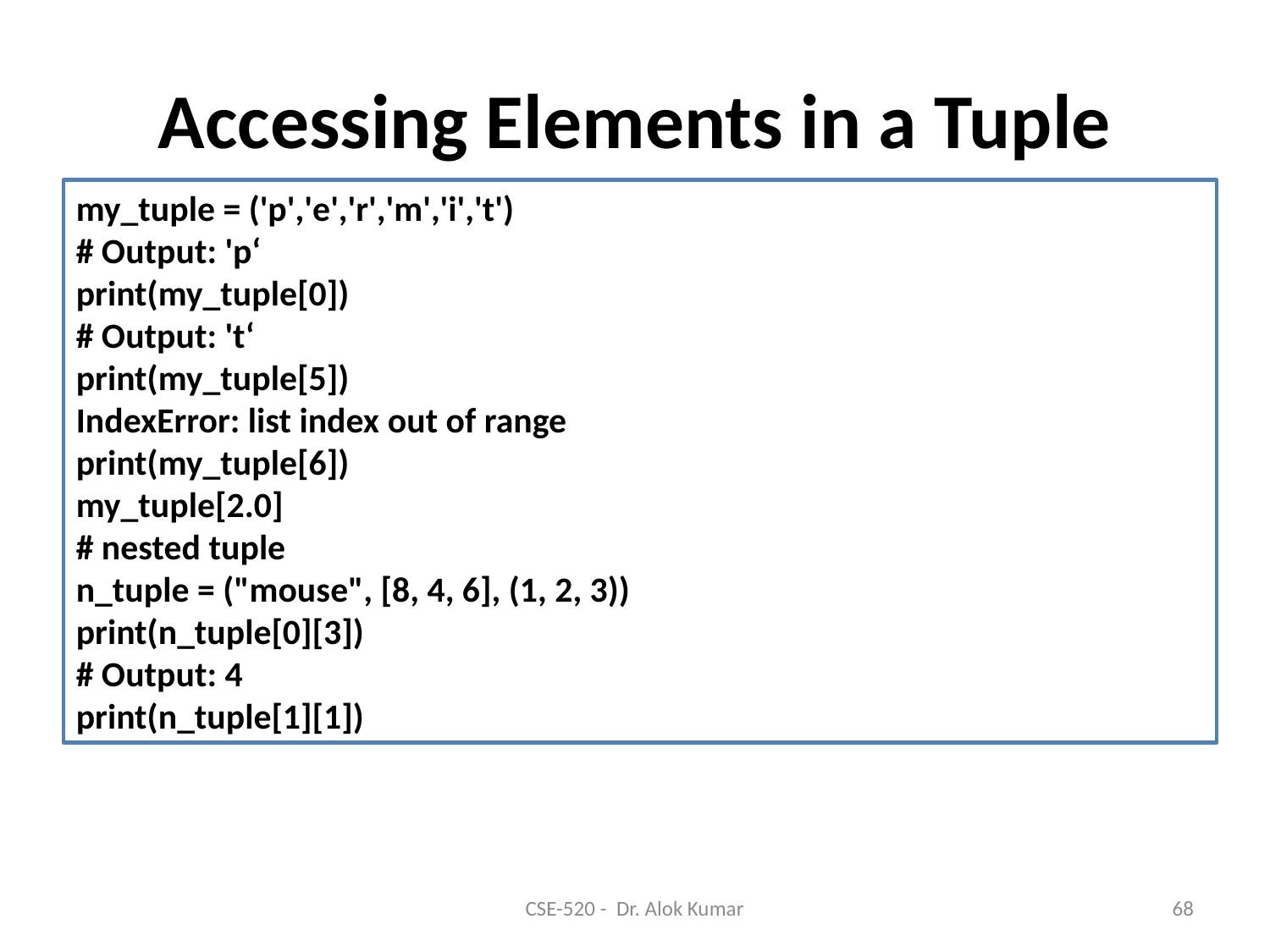

# Accessing Elements in a Tuple
my_tuple = ('p','e','r','m','i','t')
# Output: 'p‘
print(my_tuple[0])
# Output: 't‘
print(my_tuple[5])
IndexError: list index out of range
print(my_tuple[6])
my_tuple[2.0]
# nested tuple
n_tuple = ("mouse", [8, 4, 6], (1, 2, 3))
print(n_tuple[0][3])
# Output: 4
print(n_tuple[1][1])
CSE-520 -  Dr. Alok Kumar
68